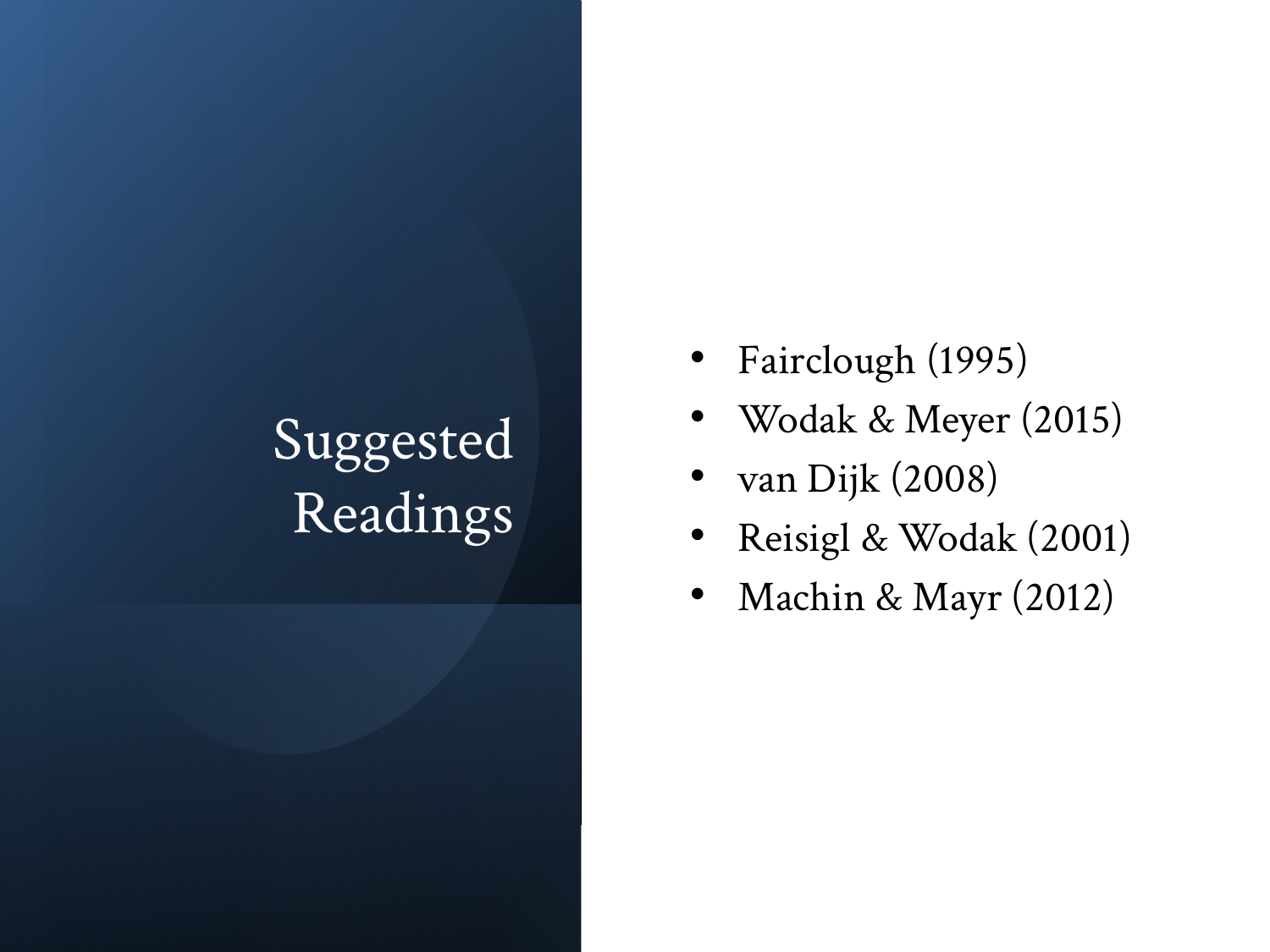

# Suggested Readings
Fairclough (1995)
Wodak & Meyer (2015)
van Dijk (2008)
Reisigl & Wodak (2001)
Machin & Mayr (2012)